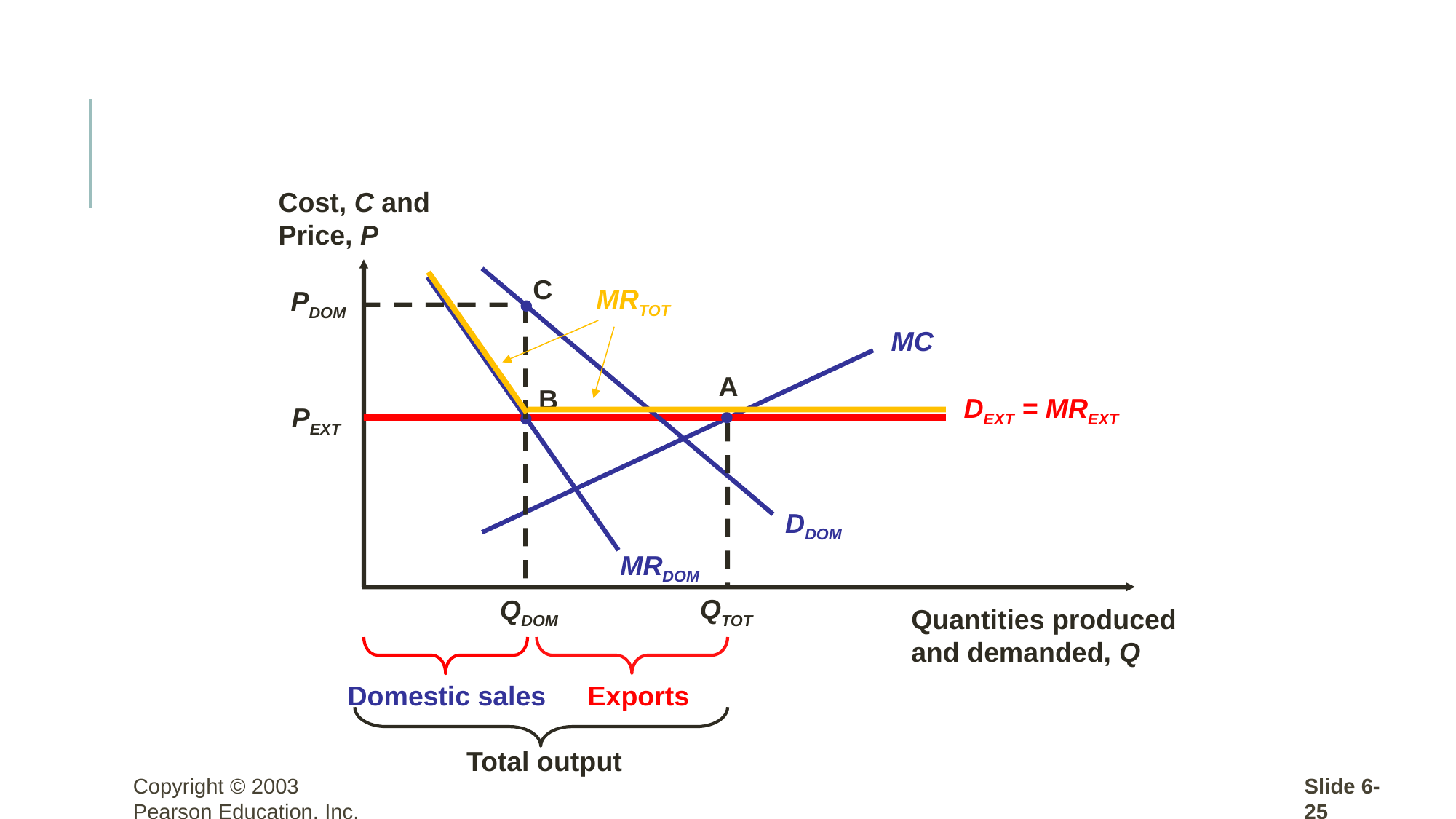

Cost, C and
Price, P

C

DDOM

MRTOT

PDOM

MC

A

B
DEXT = MREXT
PEXT

MRDOM

QTOT

QDOM
Quantities produced
and demanded, Q
Domestic sales
Exports

Total output

Copyright © 2003 Pearson Education, Inc.

Slide 6-25